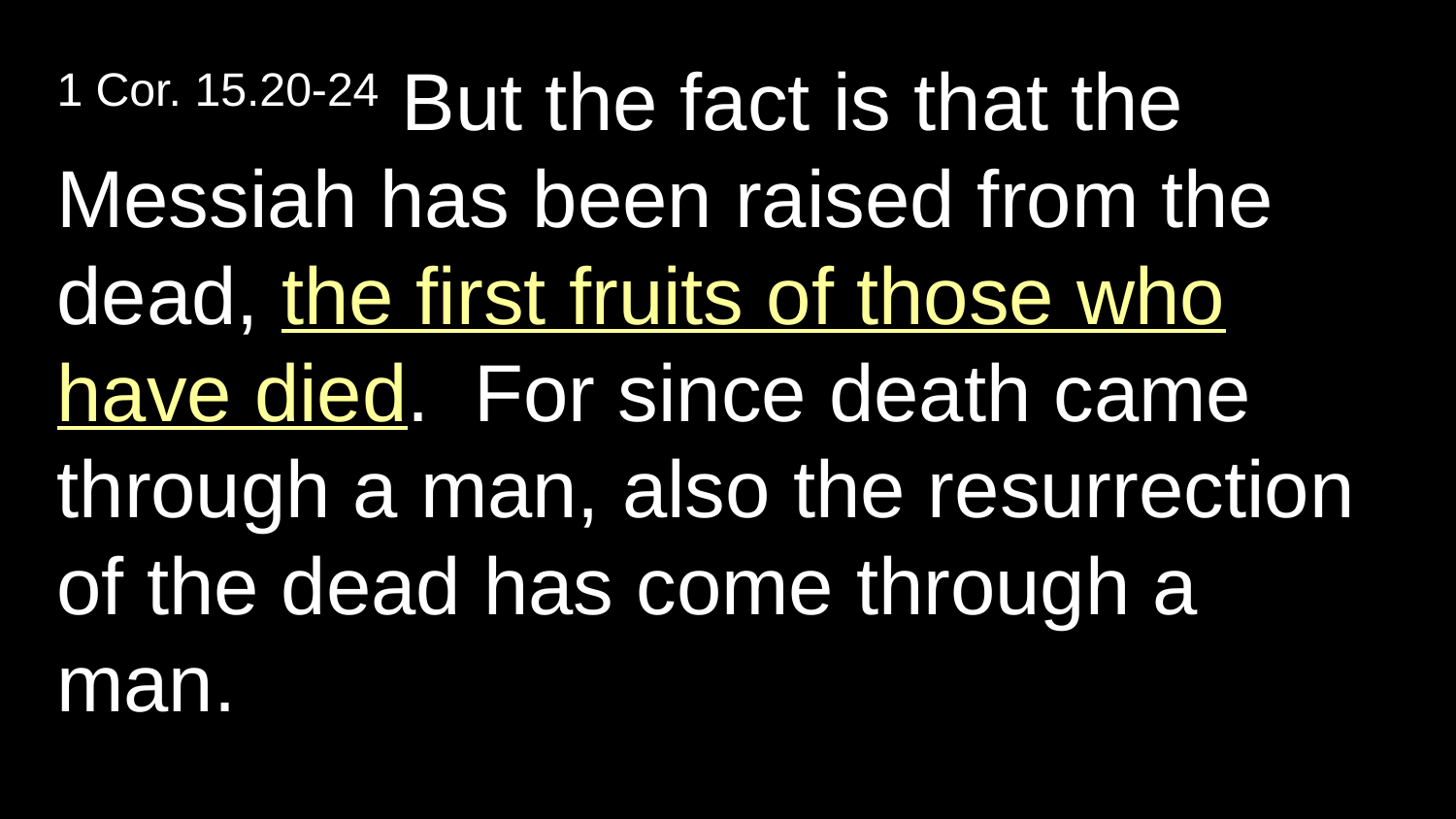

1 Cor. 15.20-24 But the fact is that the Messiah has been raised from the dead, the first fruits of those who have died.  For since death came through a man, also the resurrection of the dead has come through a man.